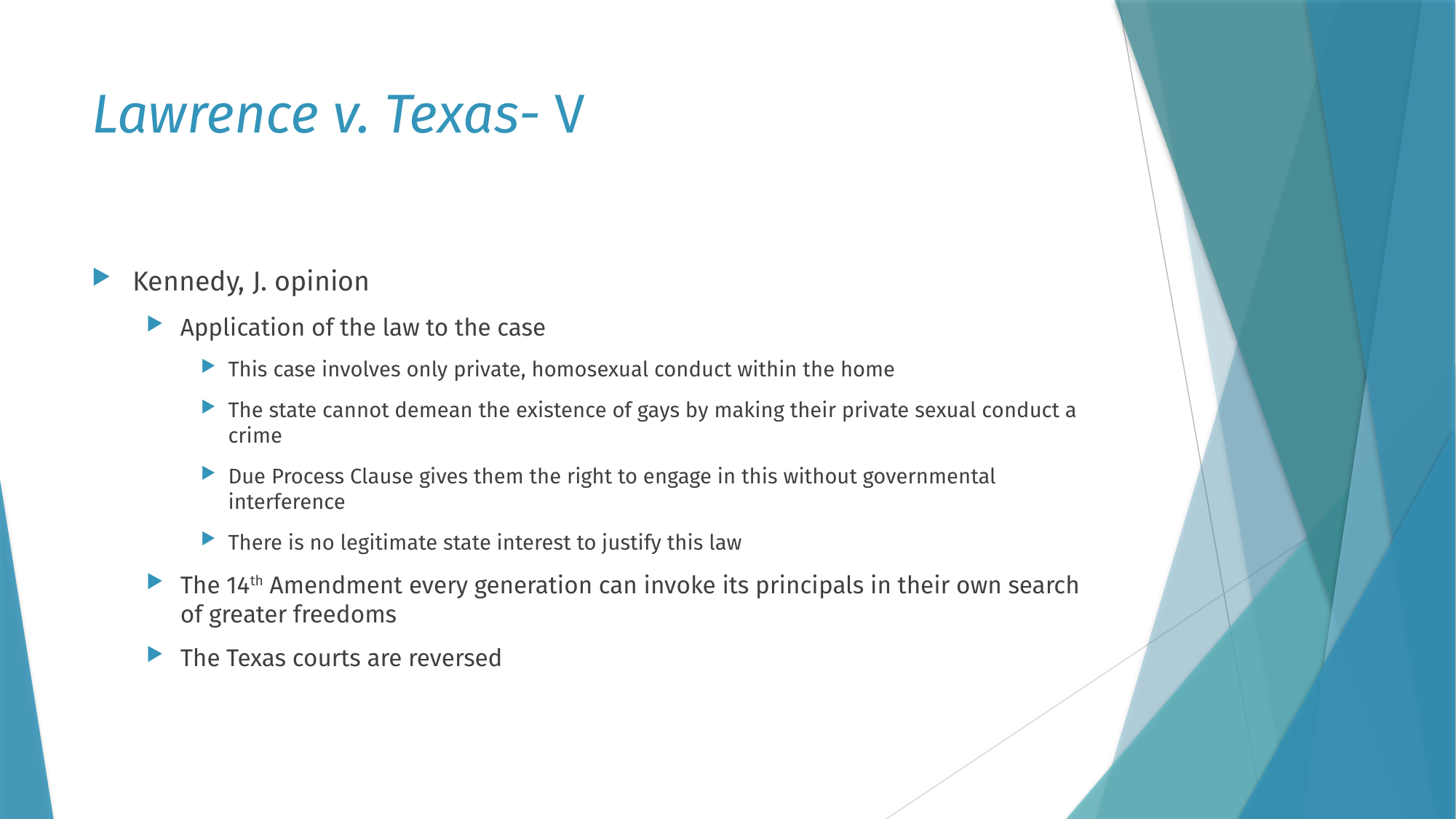

# Lawrence v. Texas- V
Kennedy, J. opinion
Application of the law to the case
This case involves only private, homosexual conduct within the home
The state cannot demean the existence of gays by making their private sexual conduct a crime
Due Process Clause gives them the right to engage in this without governmental interference
There is no legitimate state interest to justify this law
The 14th Amendment every generation can invoke its principals in their own search of greater freedoms
The Texas courts are reversed